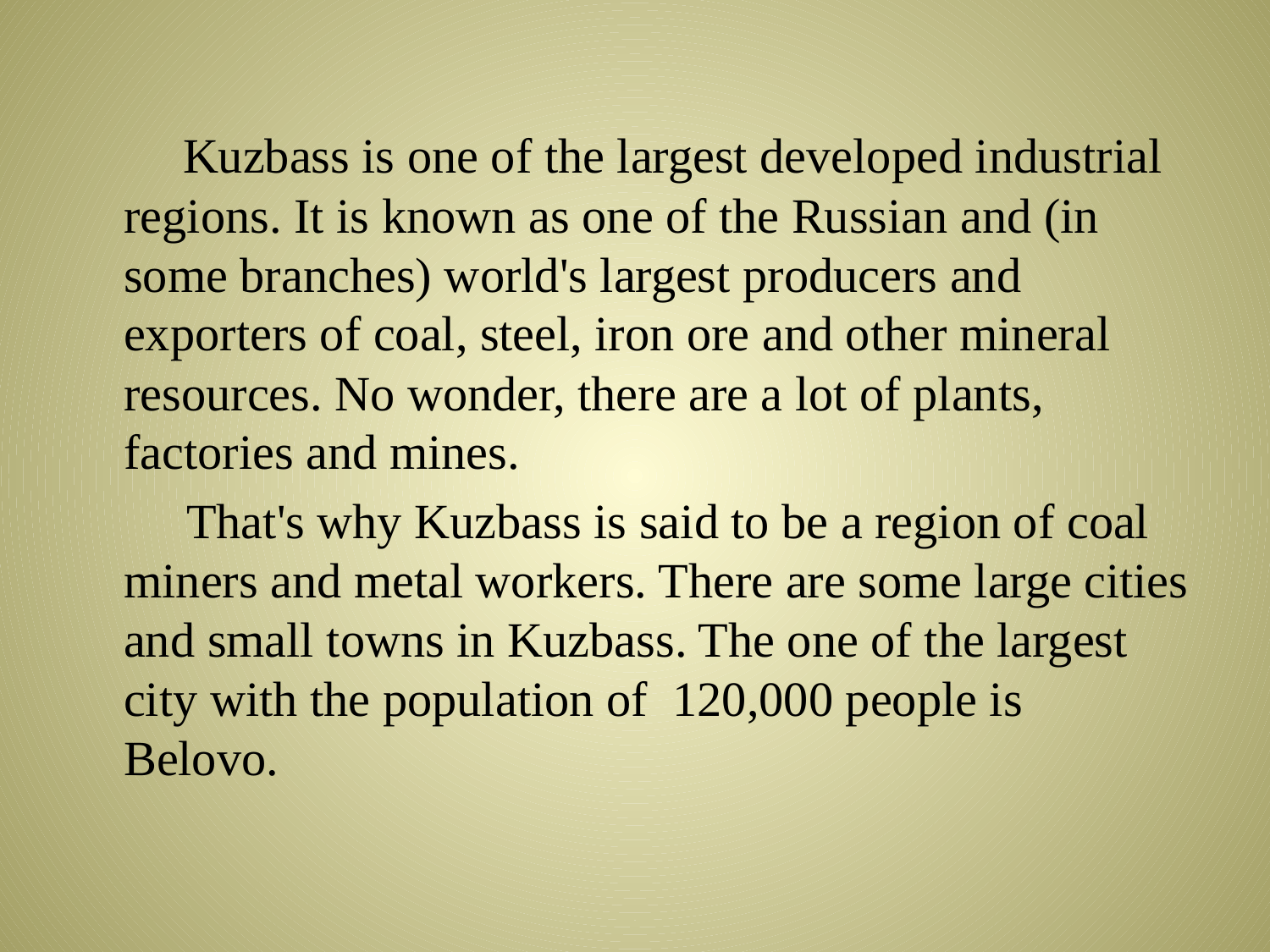

Kuzbass is one of the largest developed industrial regions. It is known as one of the Russian and (in some branches) world's largest producers and exporters of coal, steel, iron ore and other mineral resources. No wonder, there are a lot of plants, factories and mines.
         That's why Kuzbass is said to be a region of coal miners and metal workers. There are some large cities and small towns in Kuzbass. The one of the largest city with the population of  120,000 people is Belovo.